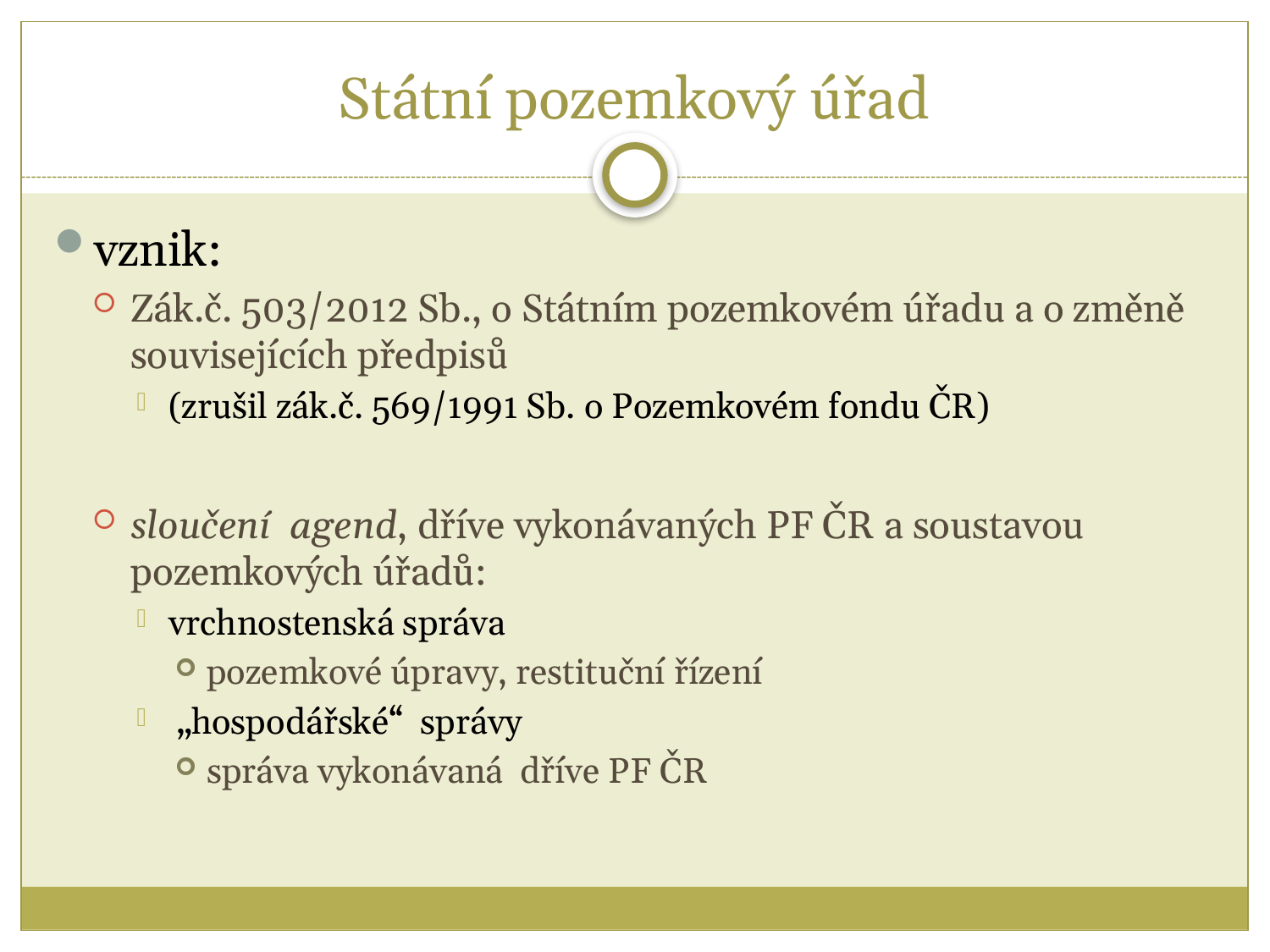

# Státní pozemkový úřad
vznik:
Zák.č. 503/2012 Sb., o Státním pozemkovém úřadu a o změně souvisejících předpisů
(zrušil zák.č. 569/1991 Sb. o Pozemkovém fondu ČR)

sloučení  agend, dříve vykonávaných PF ČR a soustavou pozemkových úřadů:
vrchnostenská správa
pozemkové úpravy, restituční řízení
 „hospodářské“  správy
správa vykonávaná  dříve PF ČR